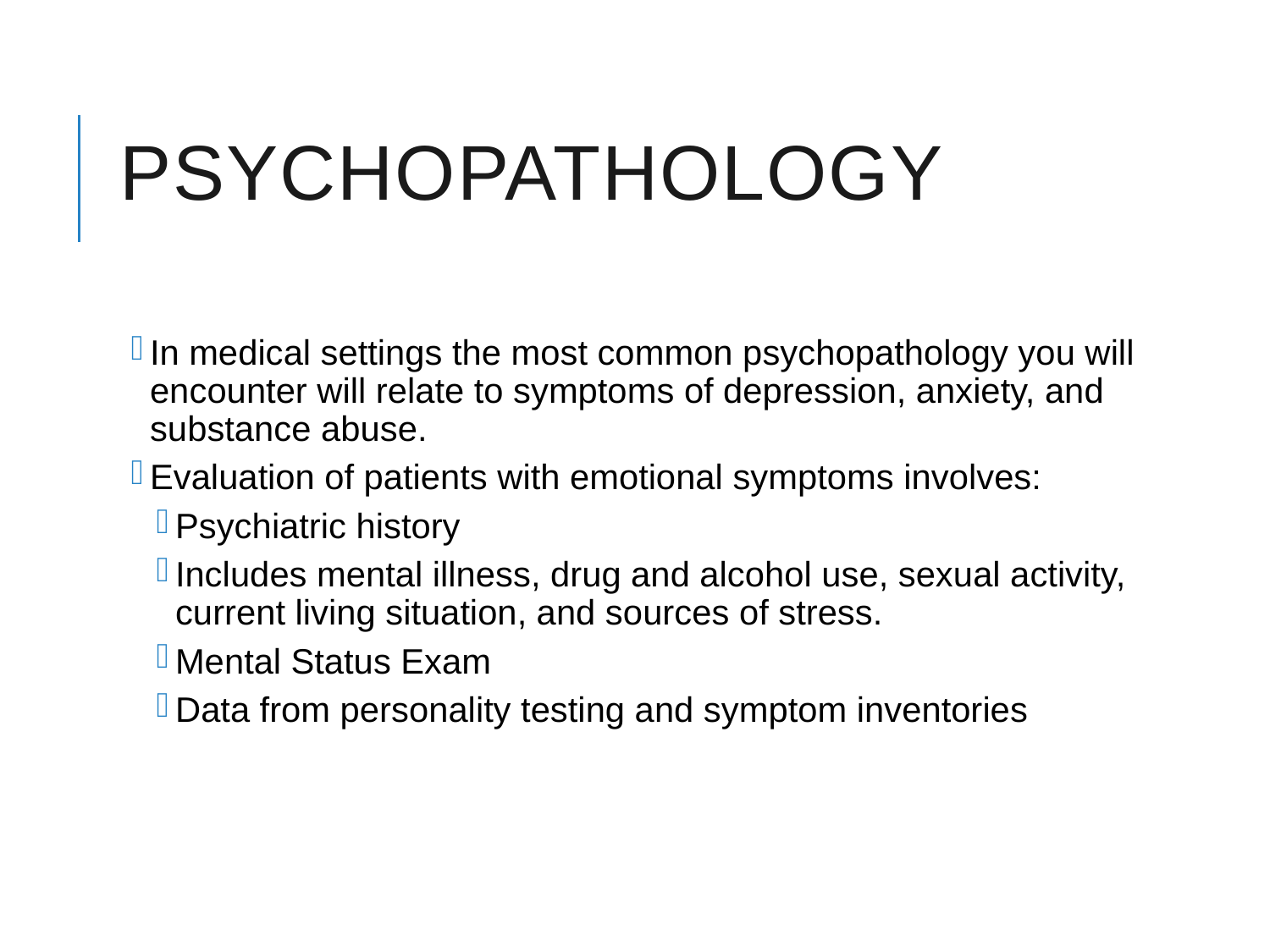

# Psychopathology
In medical settings the most common psychopathology you will encounter will relate to symptoms of depression, anxiety, and substance abuse.
Evaluation of patients with emotional symptoms involves:
Psychiatric history
Includes mental illness, drug and alcohol use, sexual activity, current living situation, and sources of stress.
Mental Status Exam
Data from personality testing and symptom inventories